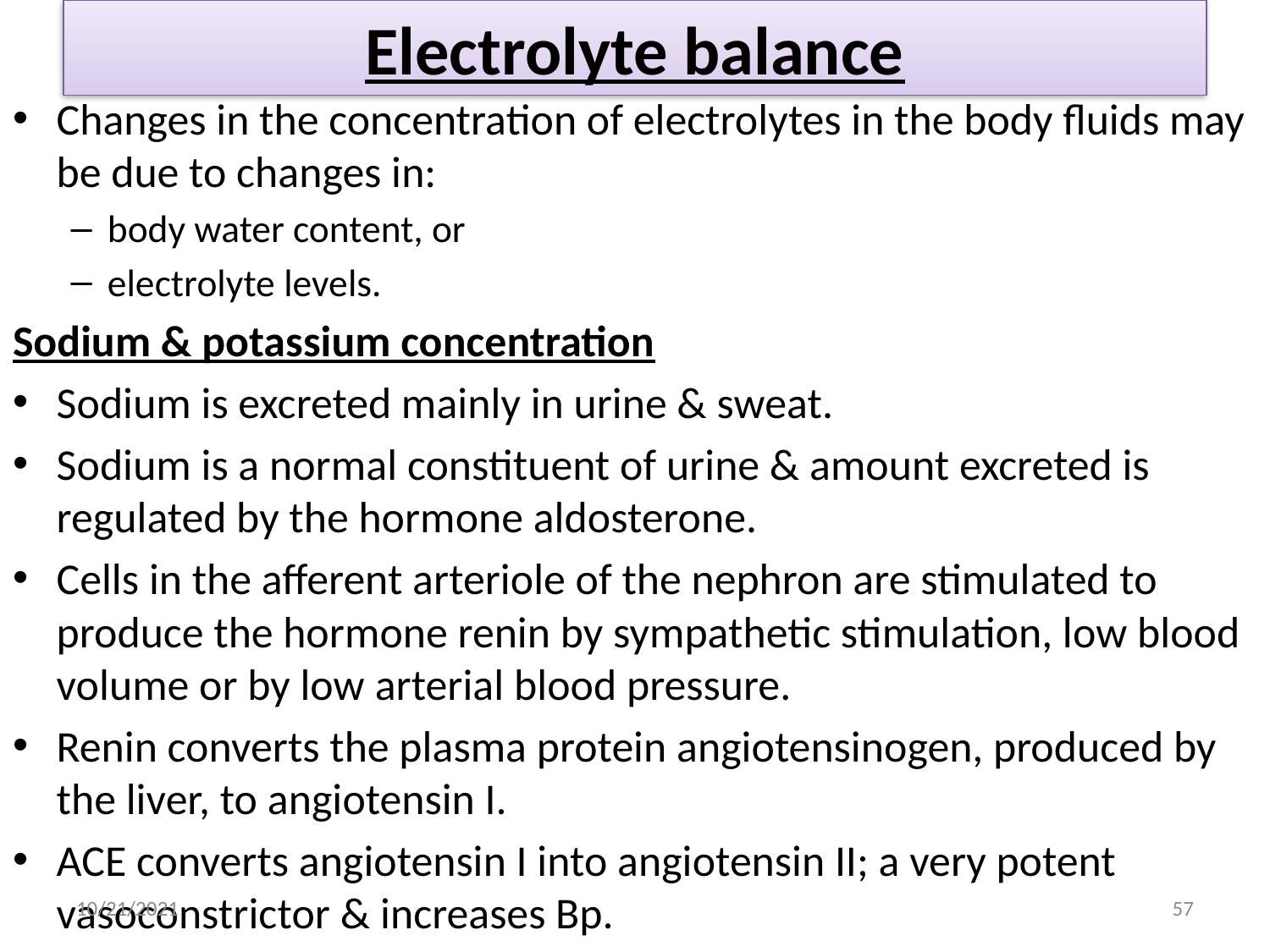

# Electrolyte balance
Changes in the concentration of electrolytes in the body fluids may be due to changes in:
body water content, or
electrolyte levels.
Sodium & potassium concentration
Sodium is excreted mainly in urine & sweat.
Sodium is a normal constituent of urine & amount excreted is regulated by the hormone aldosterone.
Cells in the afferent arteriole of the nephron are stimulated to produce the hormone renin by sympathetic stimulation, low blood volume or by low arterial blood pressure.
Renin converts the plasma protein angiotensinogen, produced by the liver, to angiotensin I.
ACE converts angiotensin I into angiotensin II; a very potent vasoconstrictor & increases Bp.

10/21/2021
57